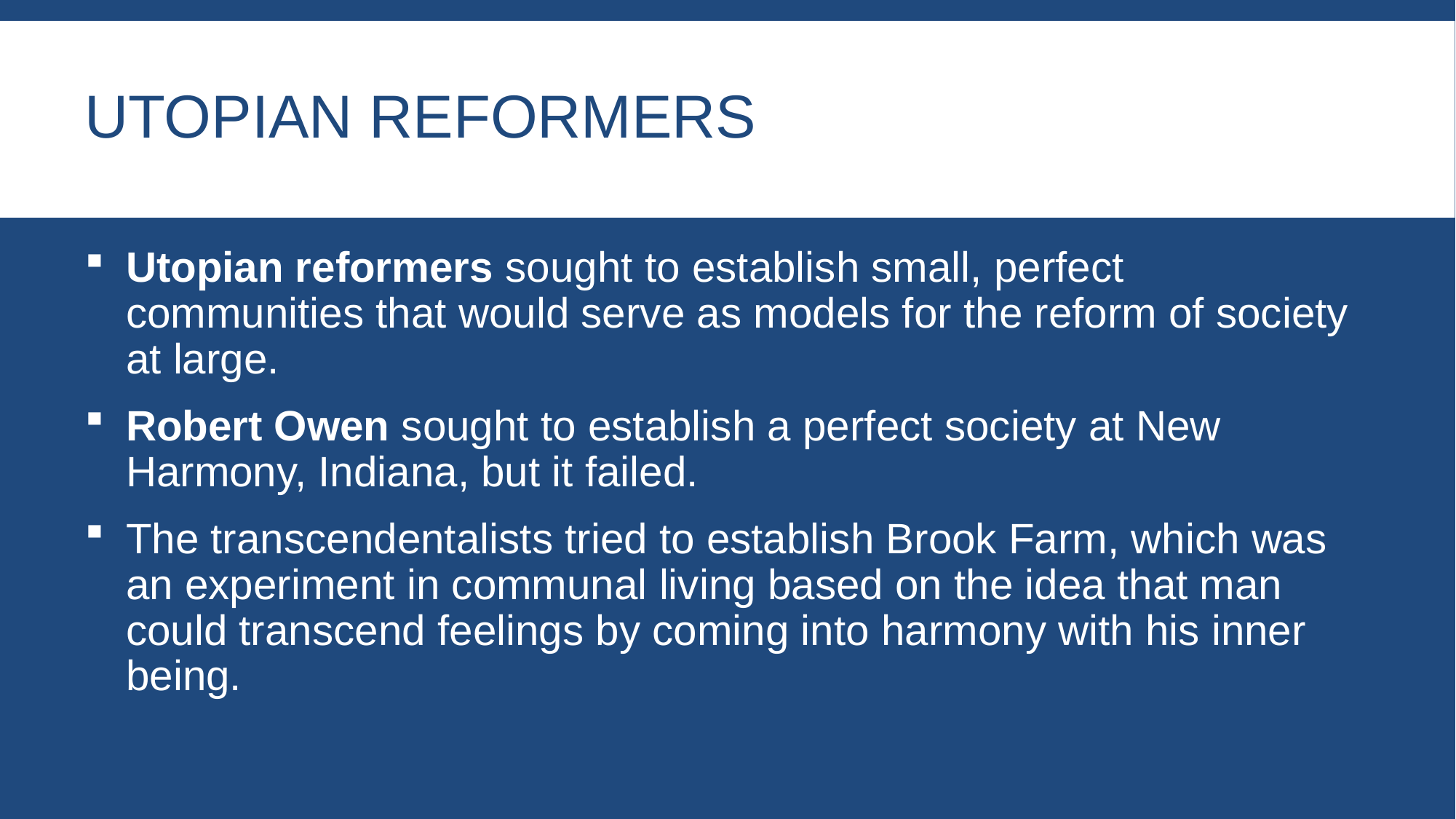

# Utopian Reformers
Utopian reformers sought to establish small, perfect communities that would serve as models for the reform of society at large.
Robert Owen sought to establish a perfect society at New Harmony, Indiana, but it failed.
The transcendentalists tried to establish Brook Farm, which was an experiment in communal living based on the idea that man could transcend feelings by coming into harmony with his inner being.